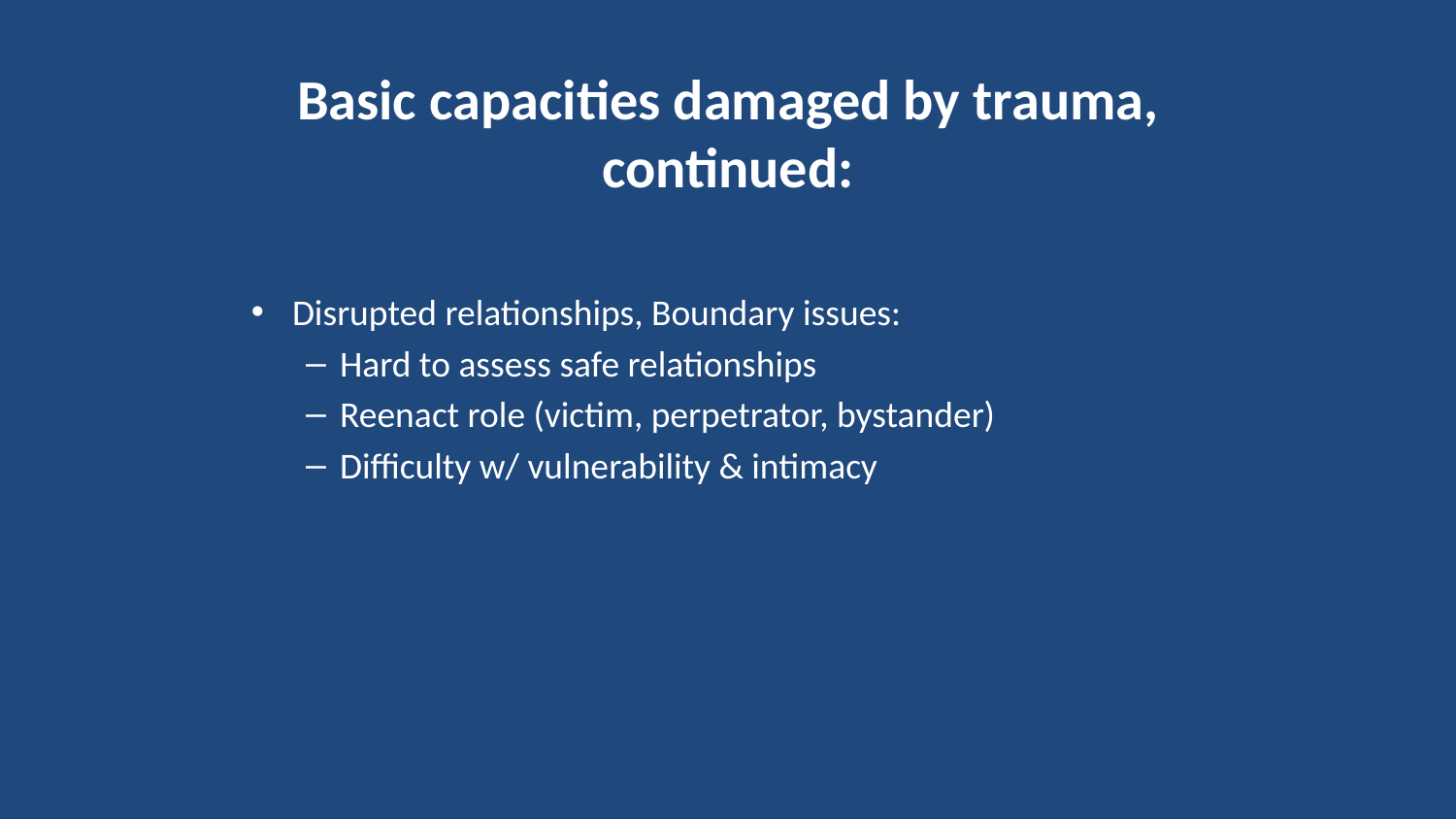

# Basic capacities damaged by trauma, continued:
Disrupted relationships, Boundary issues:
Hard to assess safe relationships
Reenact role (victim, perpetrator, bystander)
Difficulty w/ vulnerability & intimacy